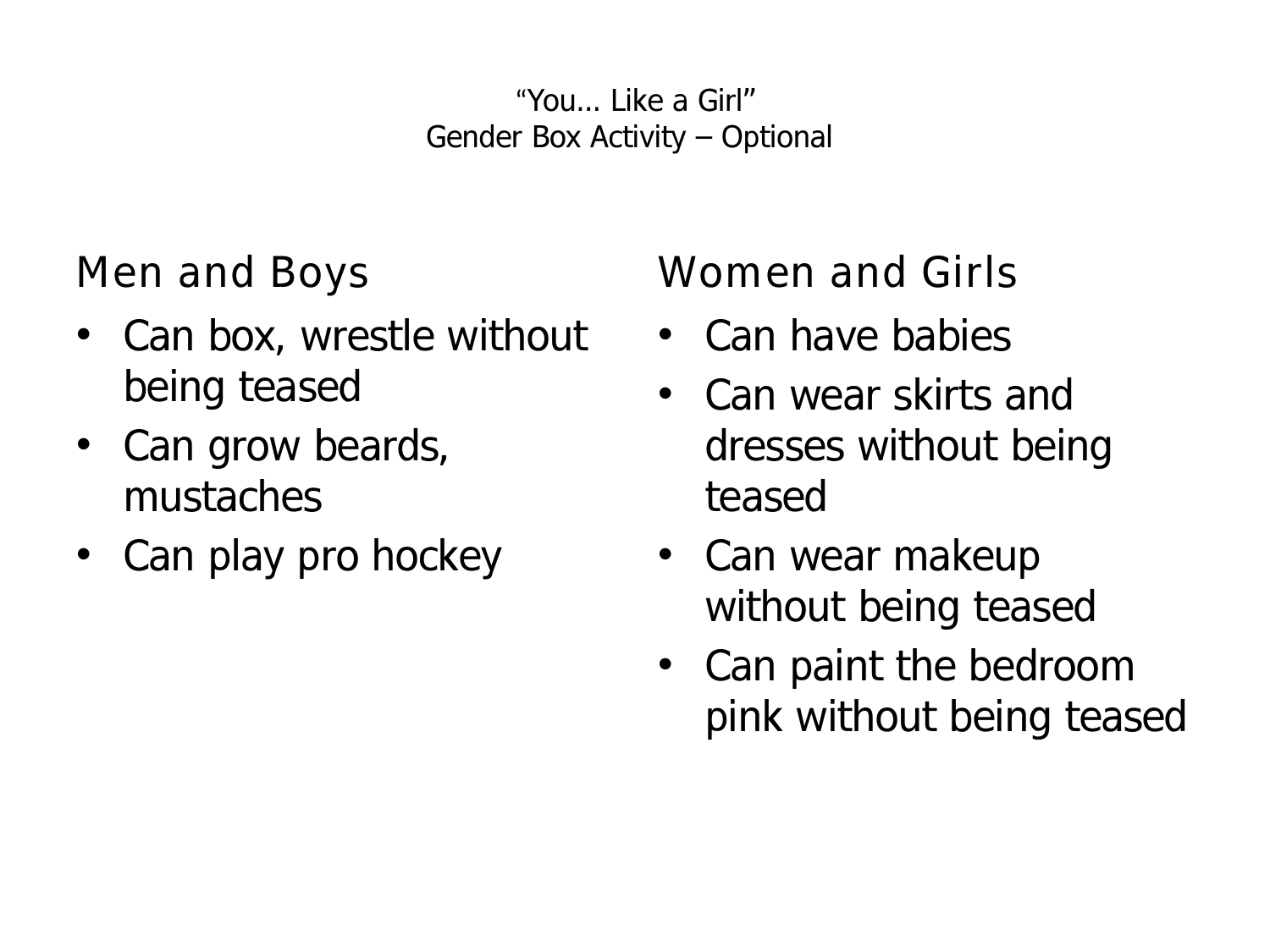

# “You… Like a Girl” Gender Box Activity – Optional
Men and Boys
Women and Girls
Can box, wrestle without being teased
Can grow beards, mustaches
Can play pro hockey

Can have babies
Can wear skirts and dresses without being teased
Can wear makeup without being teased
Can paint the bedroom pink without being teased